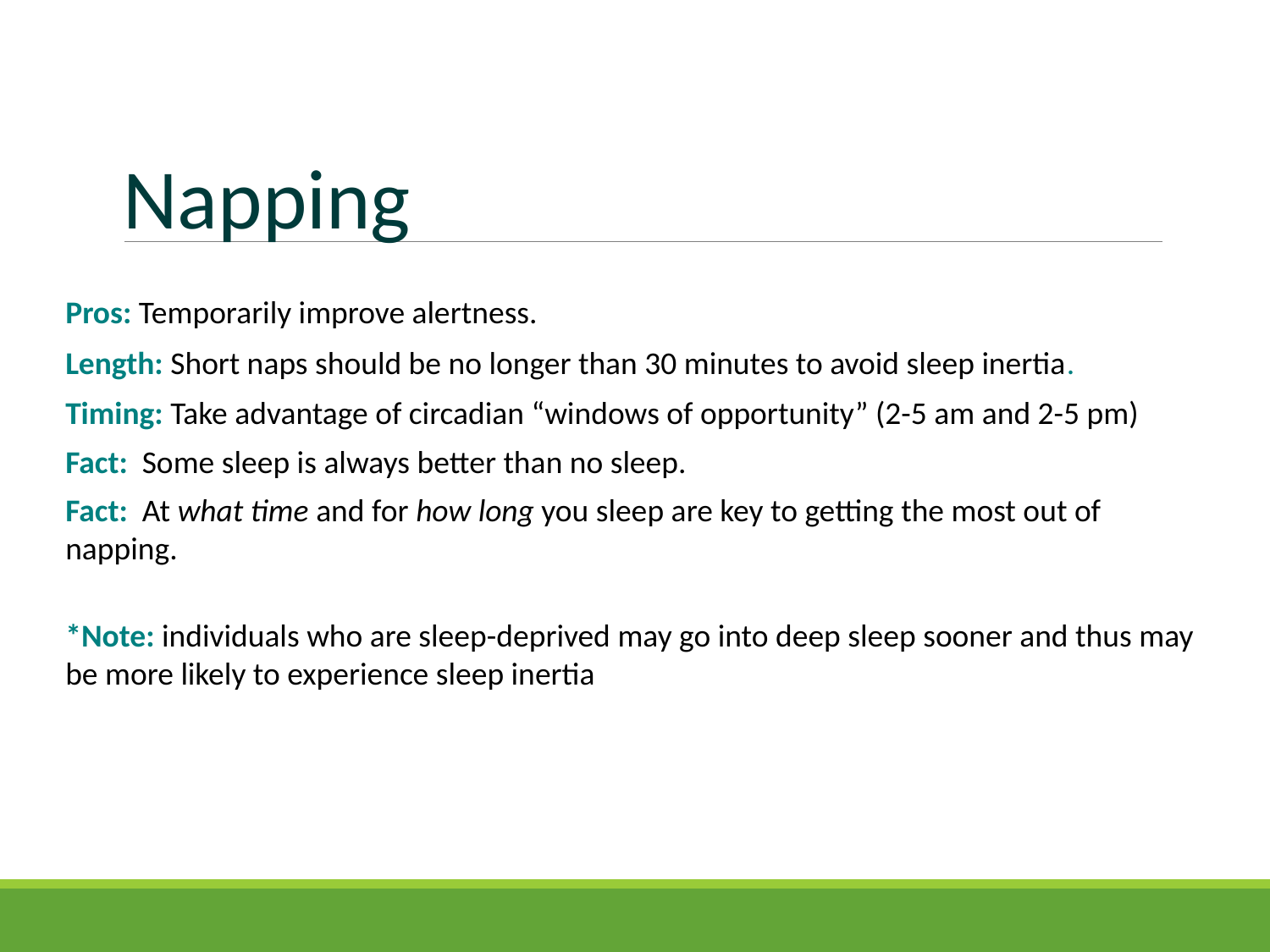

Napping
Pros: Temporarily improve alertness.
Length: Short naps should be no longer than 30 minutes to avoid sleep inertia.
Timing: Take advantage of circadian “windows of opportunity” (2-5 am and 2-5 pm)
Fact:  Some sleep is always better than no sleep.
Fact:  At what time and for how long you sleep are key to getting the most out of napping.
*Note: individuals who are sleep-deprived may go into deep sleep sooner and thus may be more likely to experience sleep inertia